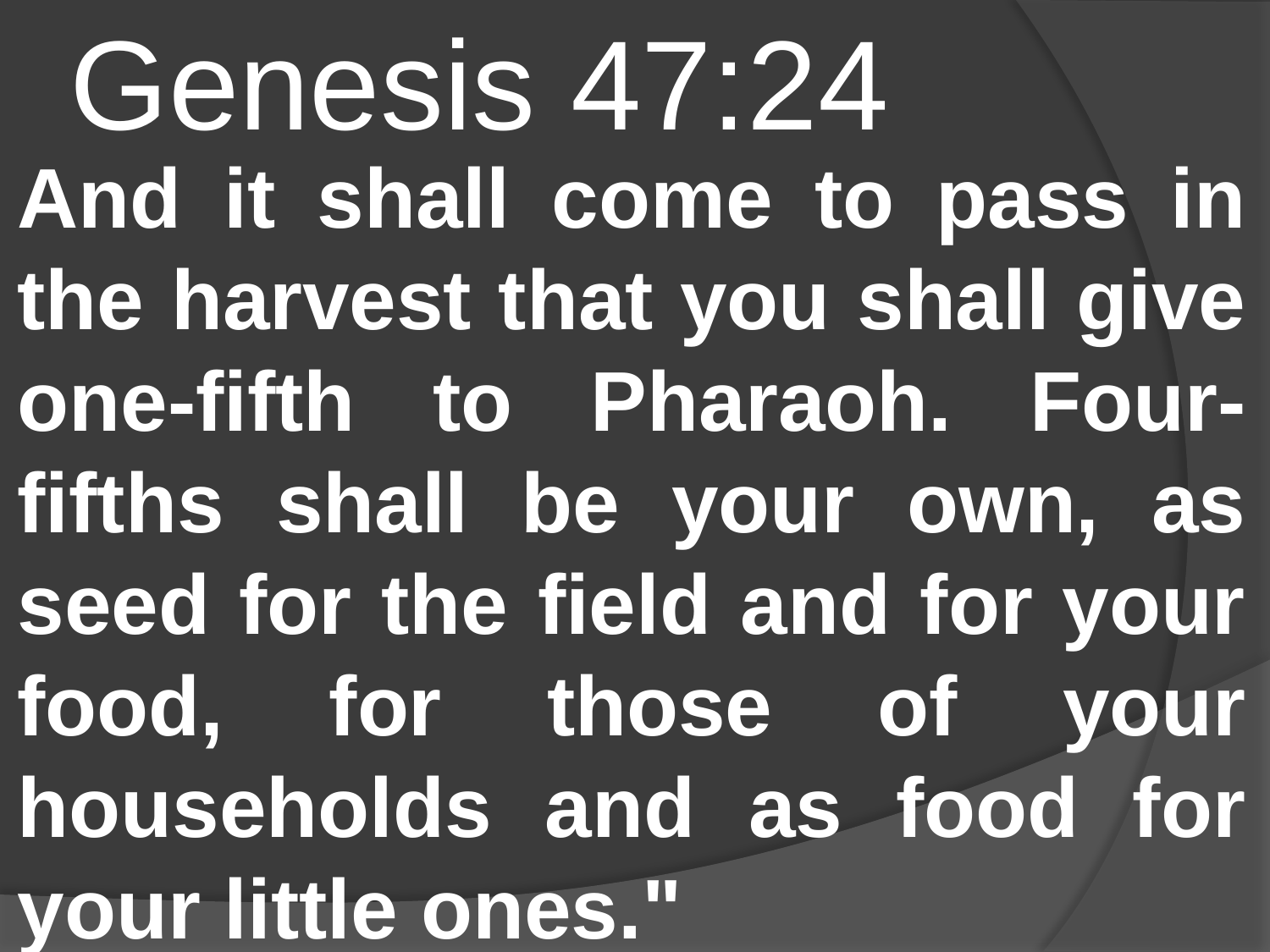

# Genesis 47:24
And it shall come to pass in the harvest that you shall give one-fifth to Pharaoh. Four-fifths shall be your own, as seed for the field and for your food, for those of your households and as food for your little ones."